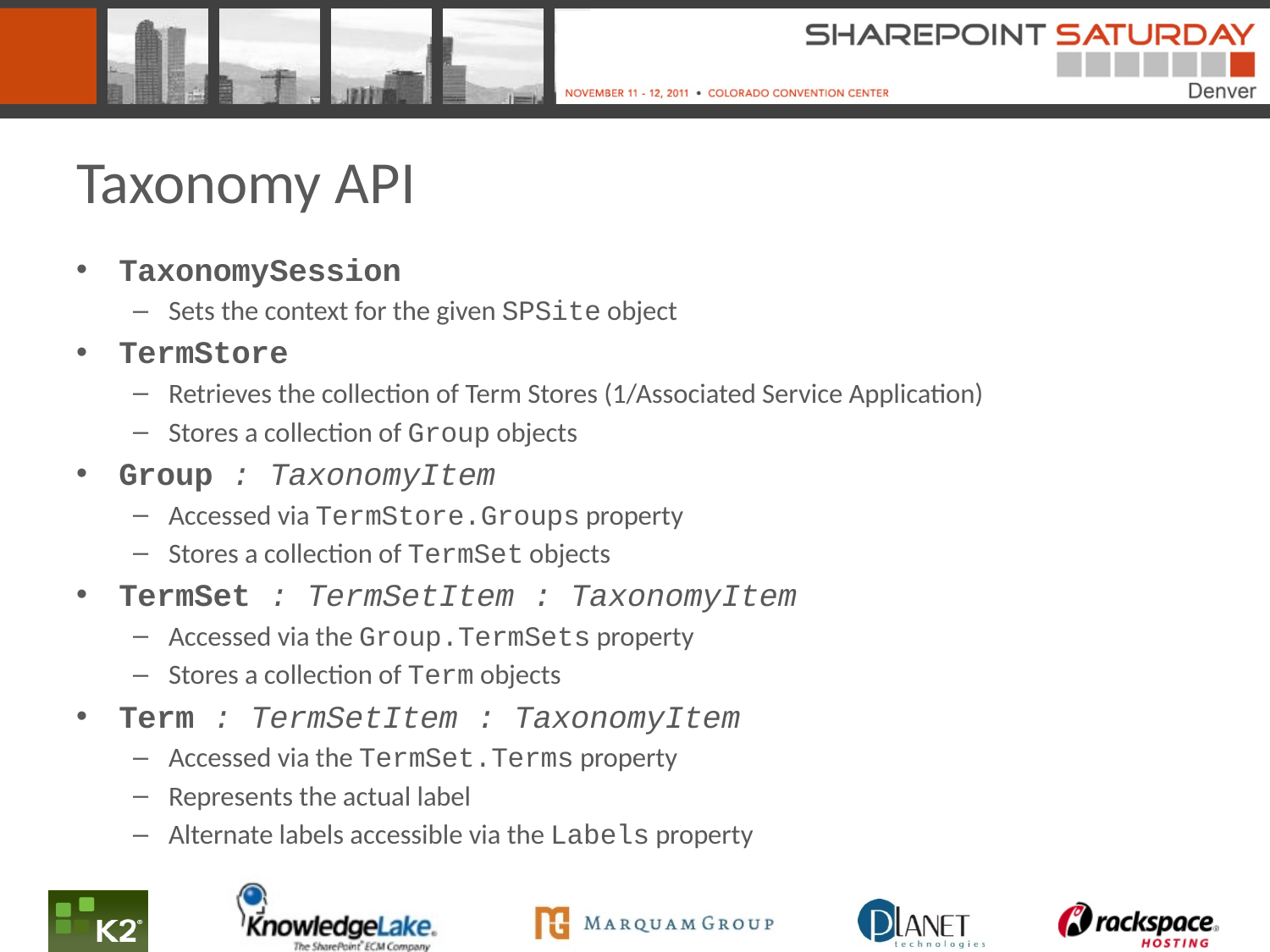

# Taxonomy API
TaxonomySession
Sets the context for the given SPSite object
TermStore
Retrieves the collection of Term Stores (1/Associated Service Application)
Stores a collection of Group objects
Group : TaxonomyItem
Accessed via TermStore.Groups property
Stores a collection of TermSet objects
TermSet : TermSetItem : TaxonomyItem
Accessed via the Group.TermSets property
Stores a collection of Term objects
Term : TermSetItem : TaxonomyItem
Accessed via the TermSet.Terms property
Represents the actual label
Alternate labels accessible via the Labels property